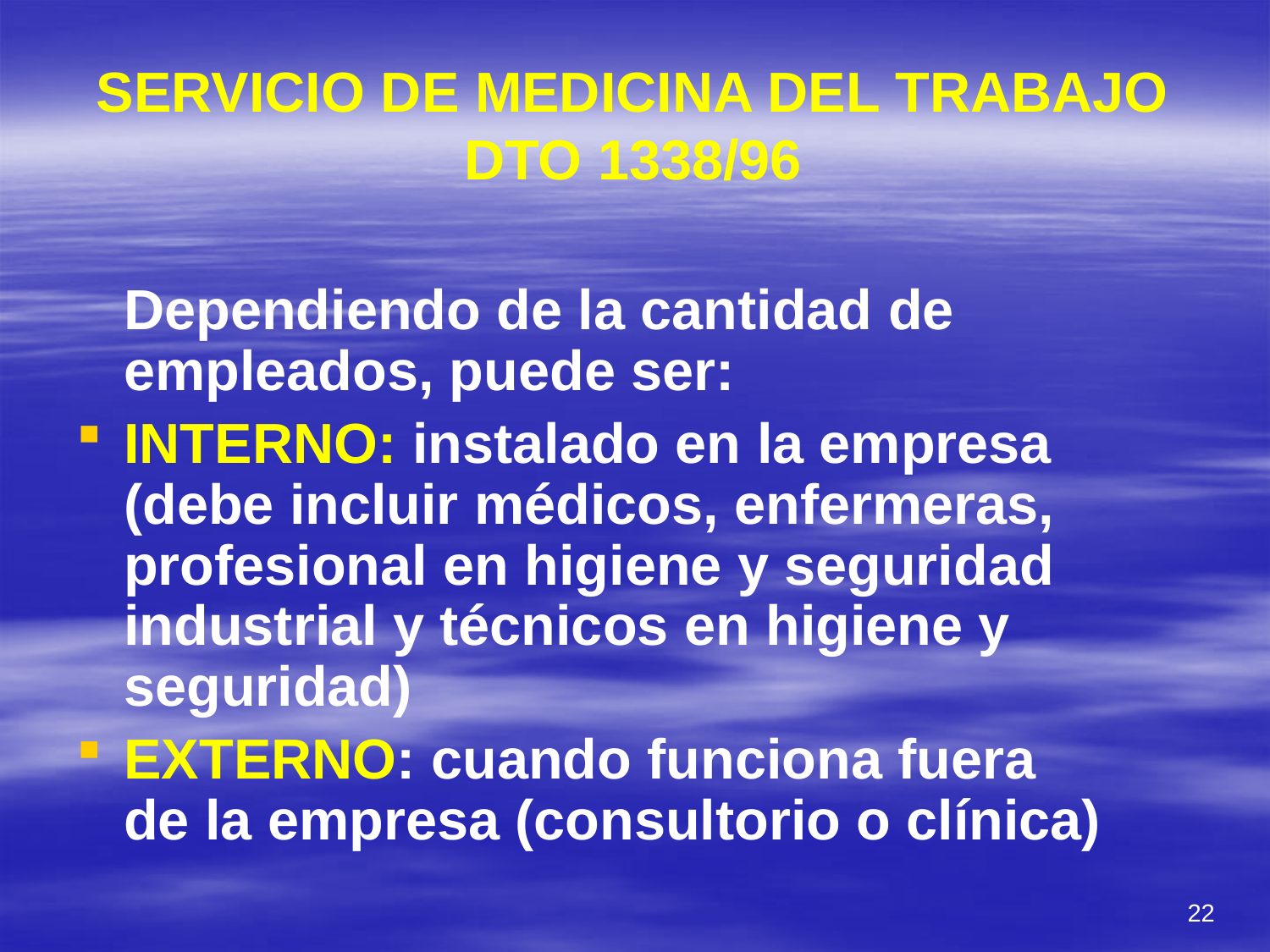

# SERVICIO DE MEDICINA DEL TRABAJO DTO 1338/96
	Dependiendo de la cantidad de empleados, puede ser:
INTERNO: instalado en la empresa (debe incluir médicos, enfermeras, profesional en higiene y seguridad industrial y técnicos en higiene y seguridad)
EXTERNO: cuando funciona fuera de la empresa (consultorio o clínica)
22